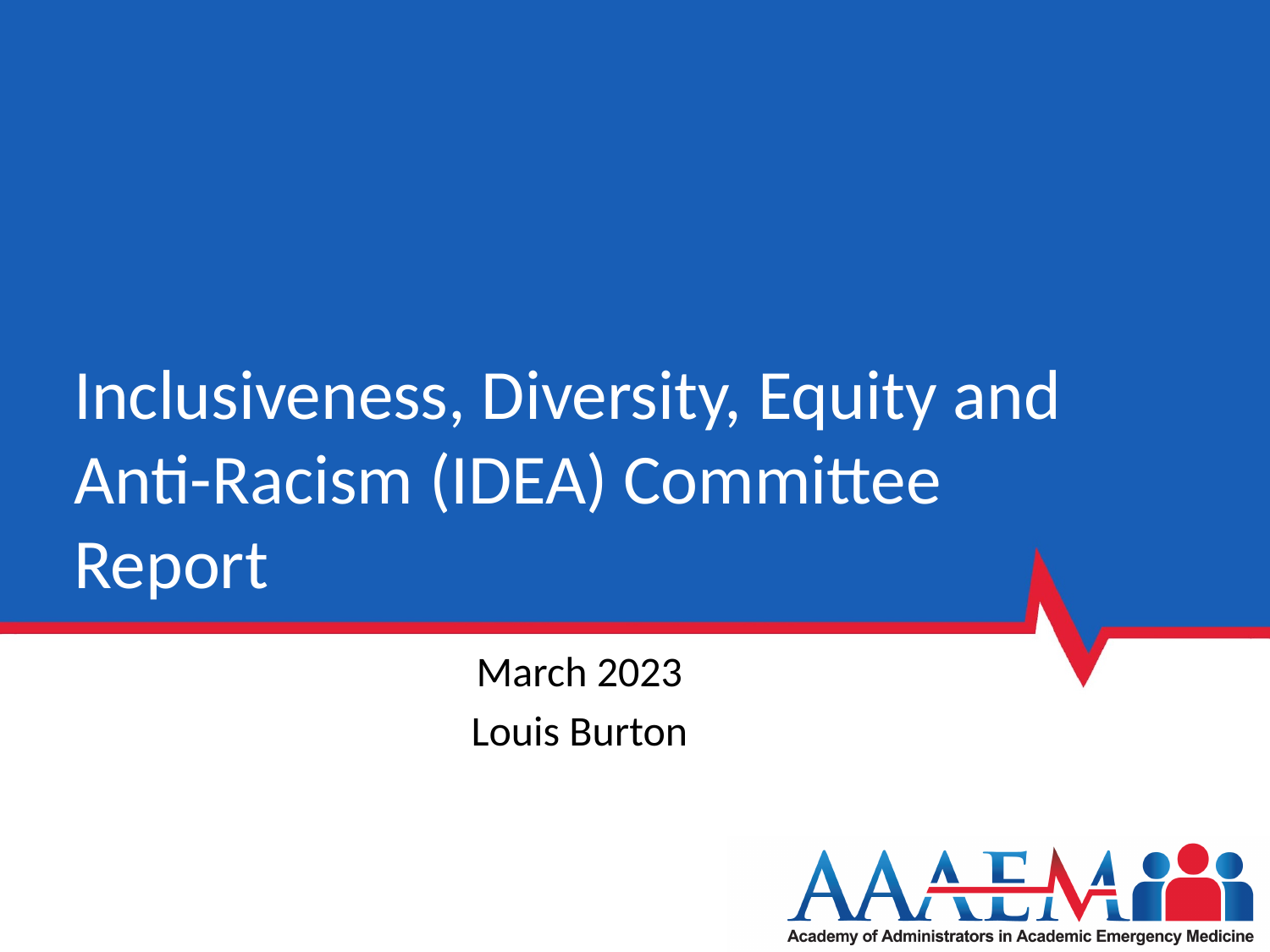

# Inclusiveness, Diversity, Equity and Anti-Racism (IDEA) Committee Report
March 2023
Louis Burton